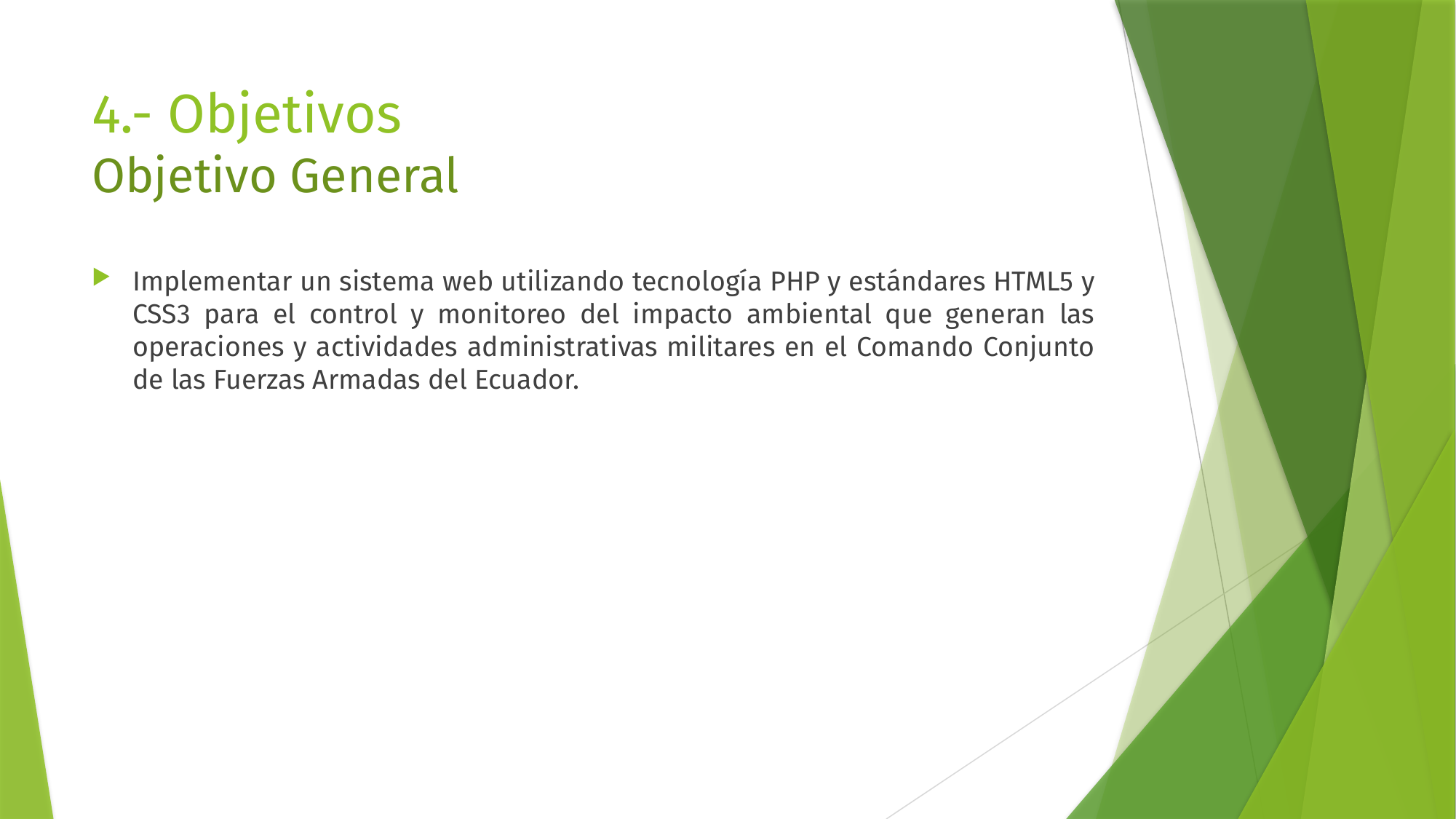

# 4.- Objetivos Objetivo General
Implementar un sistema web utilizando tecnología PHP y estándares HTML5 y CSS3 para el control y monitoreo del impacto ambiental que generan las operaciones y actividades administrativas militares en el Comando Conjunto de las Fuerzas Armadas del Ecuador.